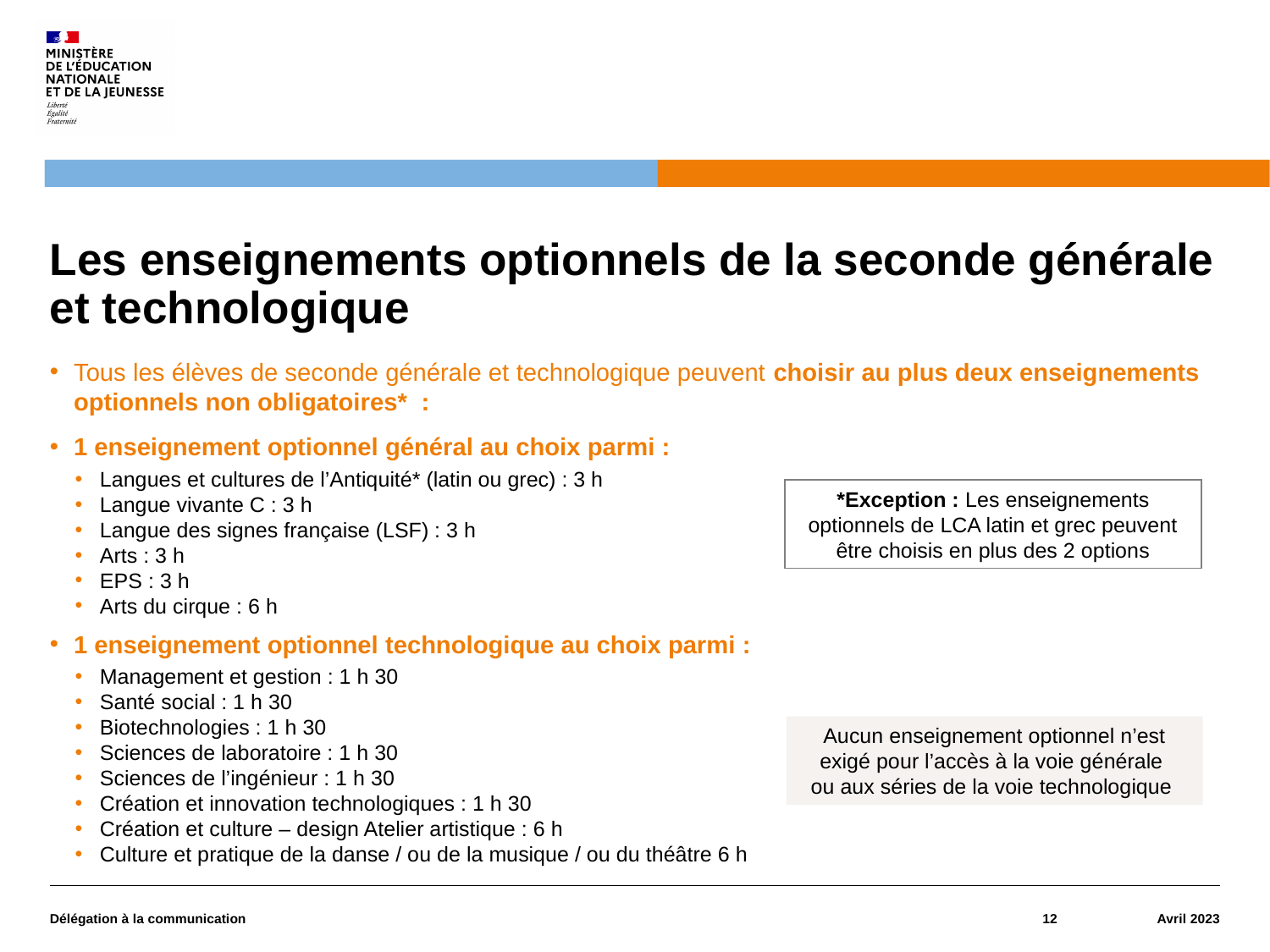

# Les enseignements optionnels de la seconde générale et technologique
Tous les élèves de seconde générale et technologique peuvent choisir au plus deux enseignements optionnels non obligatoires*  :
1 enseignement optionnel général au choix parmi :
Langues et cultures de l’Antiquité* (latin ou grec) : 3 h
Langue vivante C : 3 h
Langue des signes française (LSF) : 3 h
Arts : 3 h
EPS : 3 h
Arts du cirque : 6 h
1 enseignement optionnel technologique au choix parmi :
Management et gestion : 1 h 30
Santé social : 1 h 30
Biotechnologies : 1 h 30
Sciences de laboratoire : 1 h 30
Sciences de l’ingénieur : 1 h 30
Création et innovation technologiques : 1 h 30
Création et culture – design Atelier artistique : 6 h
Culture et pratique de la danse / ou de la musique / ou du théâtre 6 h

*Exception : Les enseignements optionnels de LCA latin et grec peuvent être choisis en plus des 2 options
Aucun enseignement optionnel n’est exigé pour l’accès à la voie générale
ou aux séries de la voie technologique
Délégation à la communication
12
Avril 2023